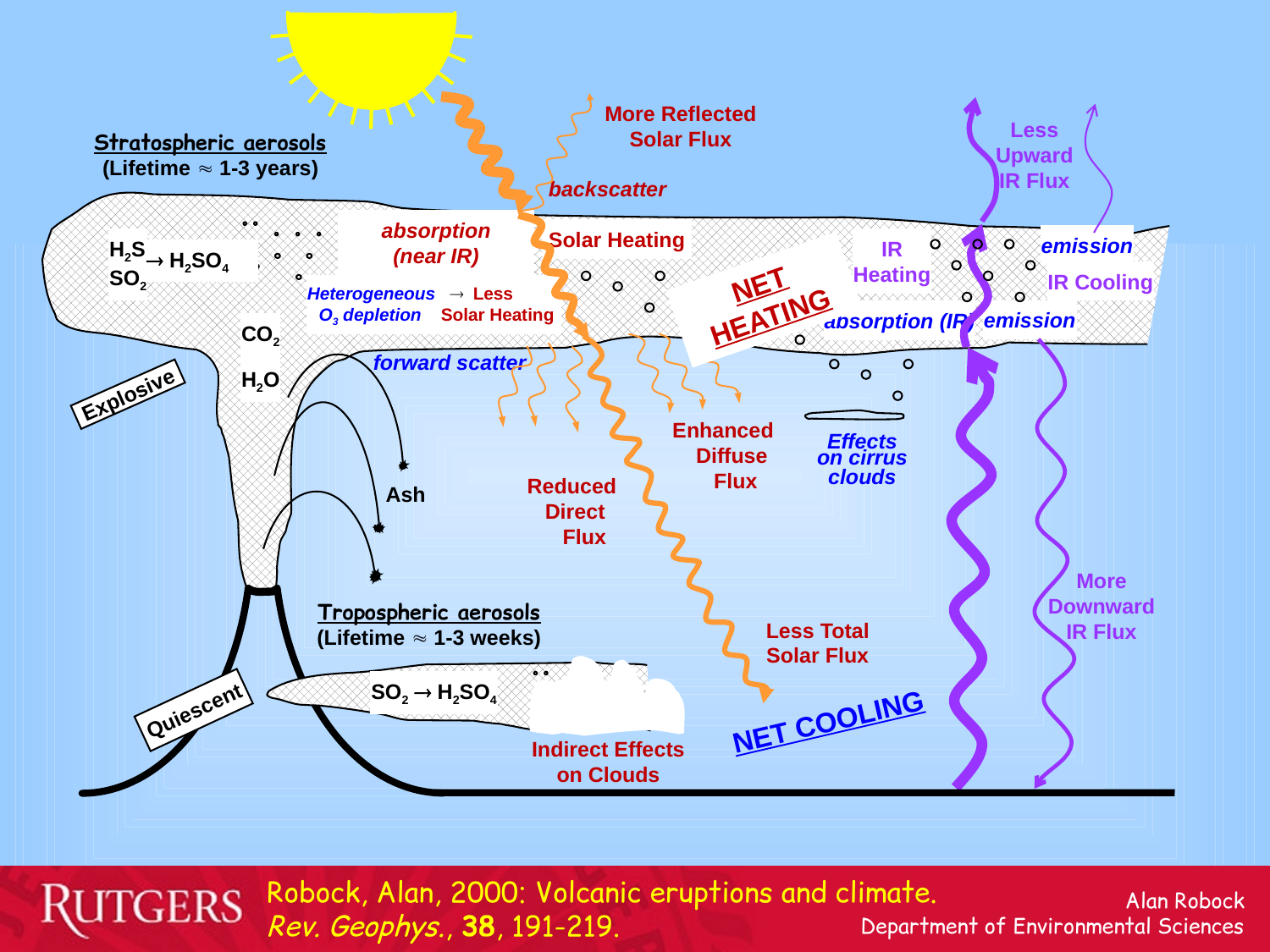

Explosive

More Reflected
Solar Flux

backscatter
absorption
(near IR)

Solar Heating

Less
Upward
IR Flux

emission
IR Cooling
emission

More
Downward
IR Flux
IR
Heating
absorption (IR)
Stratospheric aerosols
(Lifetime ≈ 1-3 years)

H2S
SO2
→ H2SO4
NET HEATING
Heterogeneous   → Less
 O3 depletion    Solar Heating
CO2

H2O

Enhanced
    Diffuse
       Flux
Reduced
   Direct
      Flux
Less Total
Solar Flux
forward scatter

Ash

Effects
on cirrus
clouds

Tropospheric aerosols
(Lifetime ≈ 1-3 weeks)

Indirect Effects on Clouds

Quiescent
SO2 → H2SO4

NET COOLING
Robock, Alan, 2000: Volcanic eruptions and climate. Rev. Geophys., 38, 191-219.